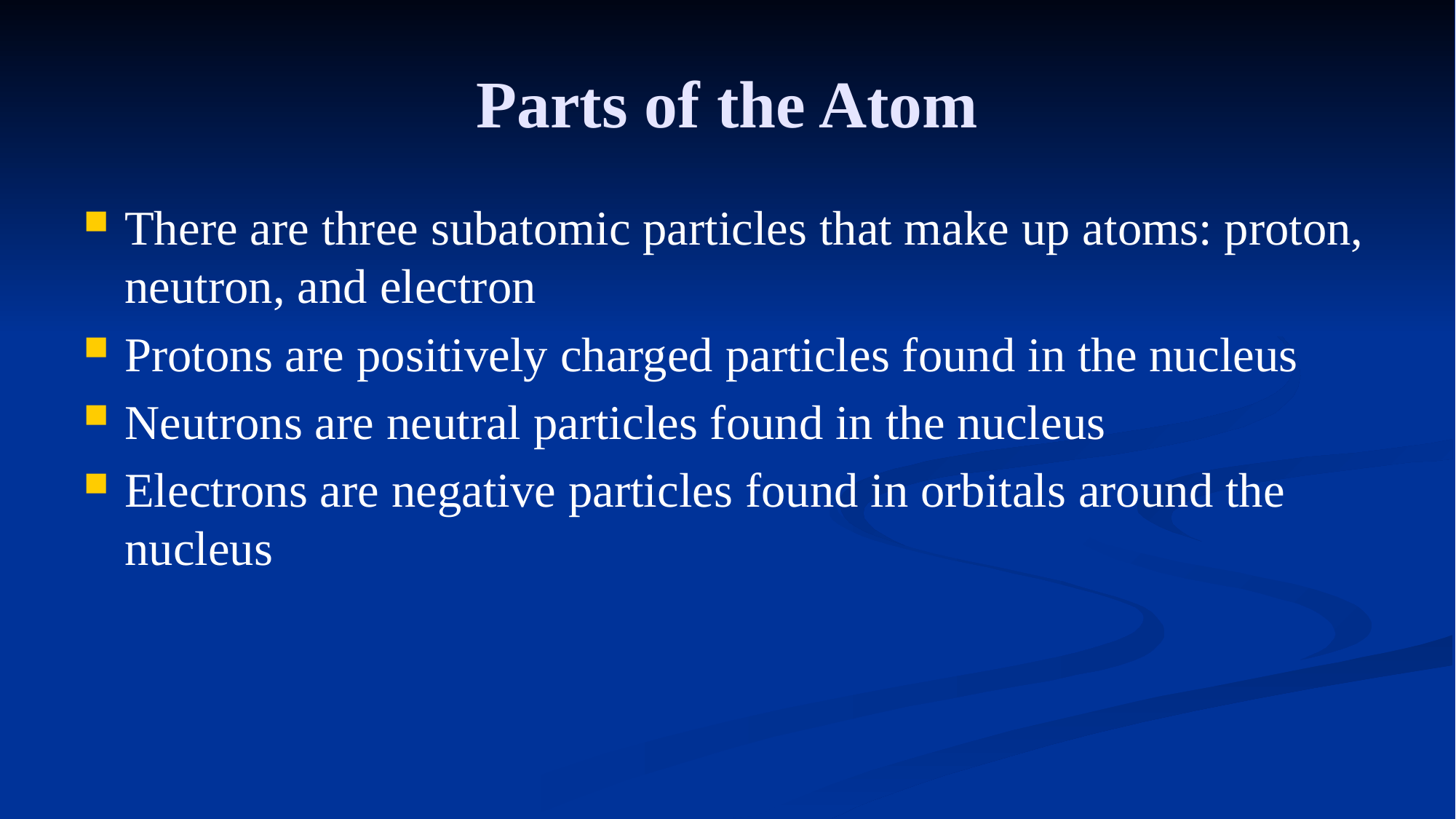

# Parts of the Atom
There are three subatomic particles that make up atoms: proton, neutron, and electron
Protons are positively charged particles found in the nucleus
Neutrons are neutral particles found in the nucleus
Electrons are negative particles found in orbitals around the nucleus